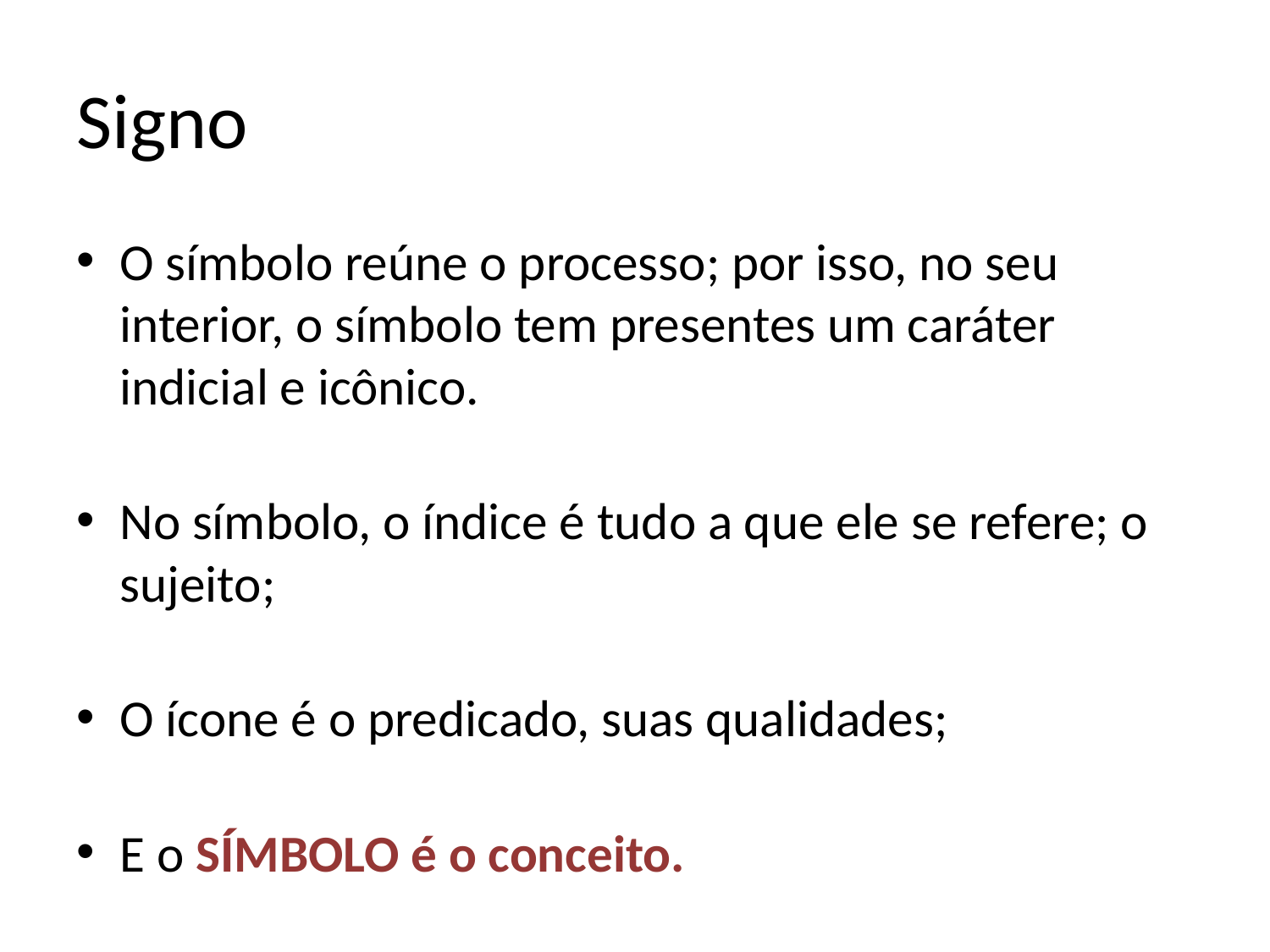

# Signo
O símbolo reúne o processo; por isso, no seu interior, o símbolo tem presentes um caráter indicial e icônico.
No símbolo, o índice é tudo a que ele se refere; o sujeito;
O ícone é o predicado, suas qualidades;
E o SÍMBOLO é o conceito.